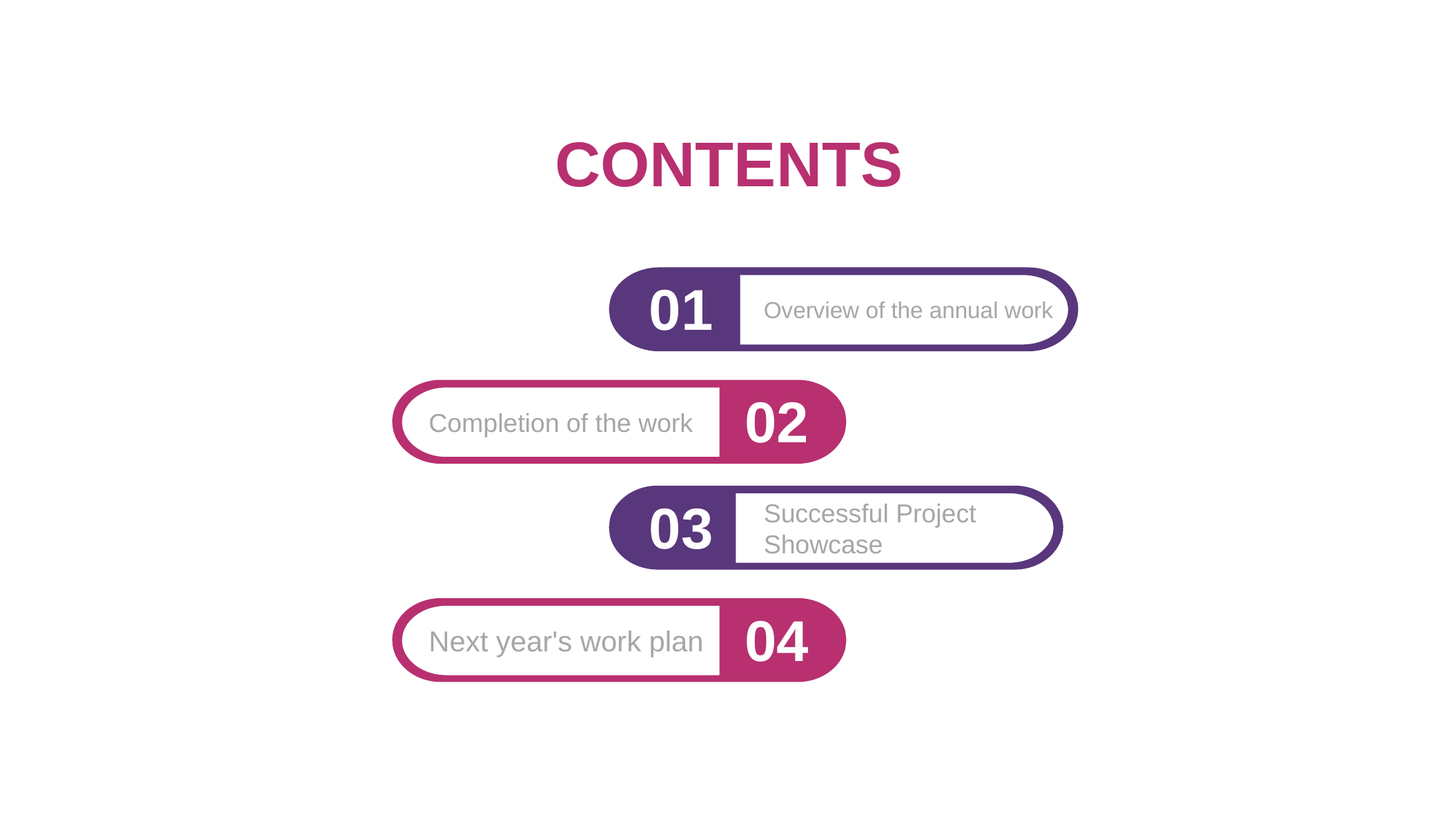

CONTENTS
Overview of the annual work
01
Completion of the work
02
Successful Project Showcase
03
Next year's work plan
04